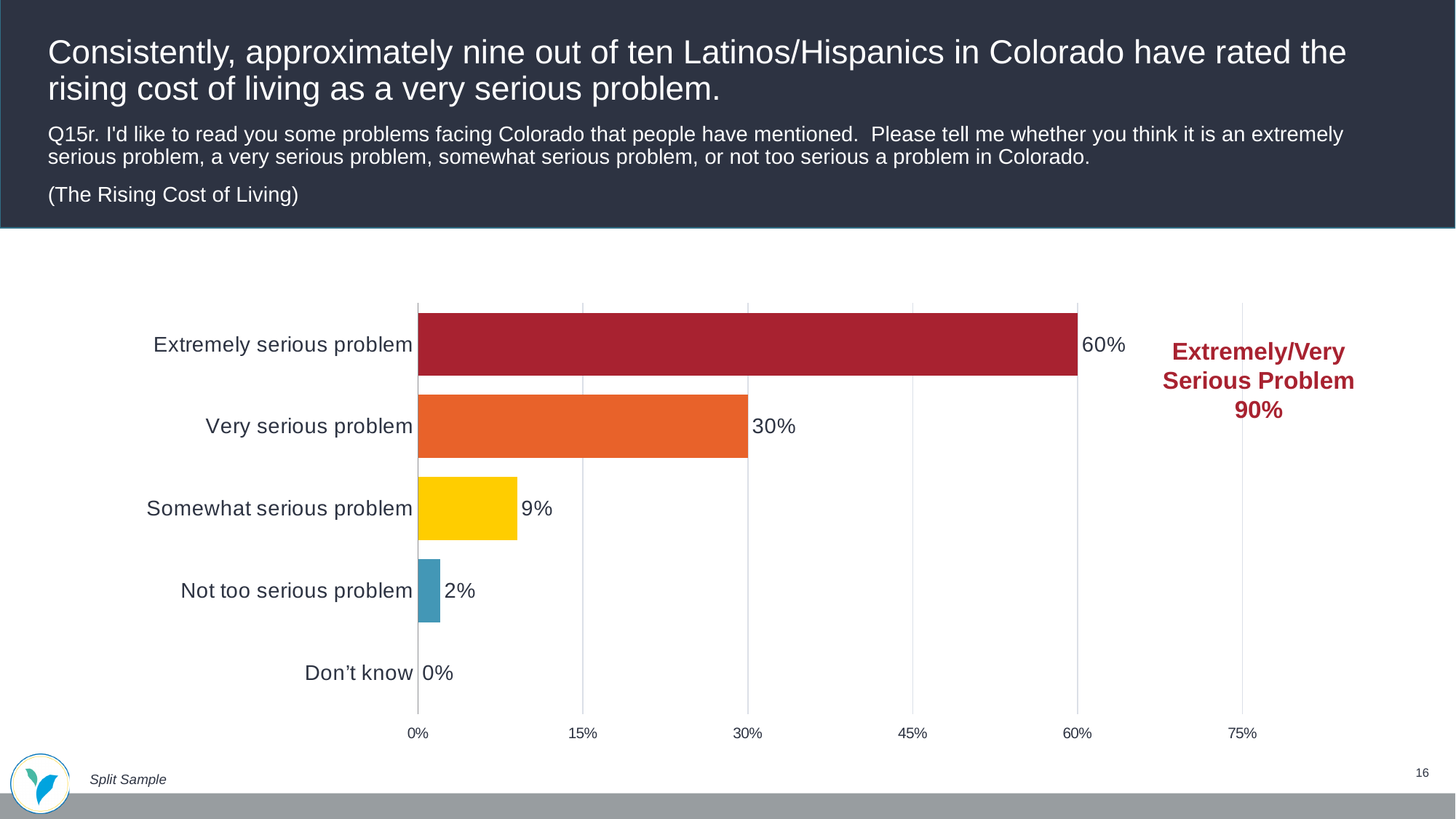

Consistently, approximately nine out of ten Latinos/Hispanics in Colorado have rated the rising cost of living as a very serious problem.
Q15r. I'd like to read you some problems facing Colorado that people have mentioned.  Please tell me whether you think it is an extremely serious problem, a very serious problem, somewhat serious problem, or not too serious a problem in Colorado.
(The Rising Cost of Living)

### Chart

| Category | Q15r-2025-LATINOS |
|---|---|
| Extremely serious problem | 0.6 |
| Very serious problem | 0.3 |
| Somewhat serious problem | 0.09 |
| Not too serious problem | 0.02 |
| Don’t know | 0.0 |
Extremely/Very Serious Problem
90%
16
Split Sample